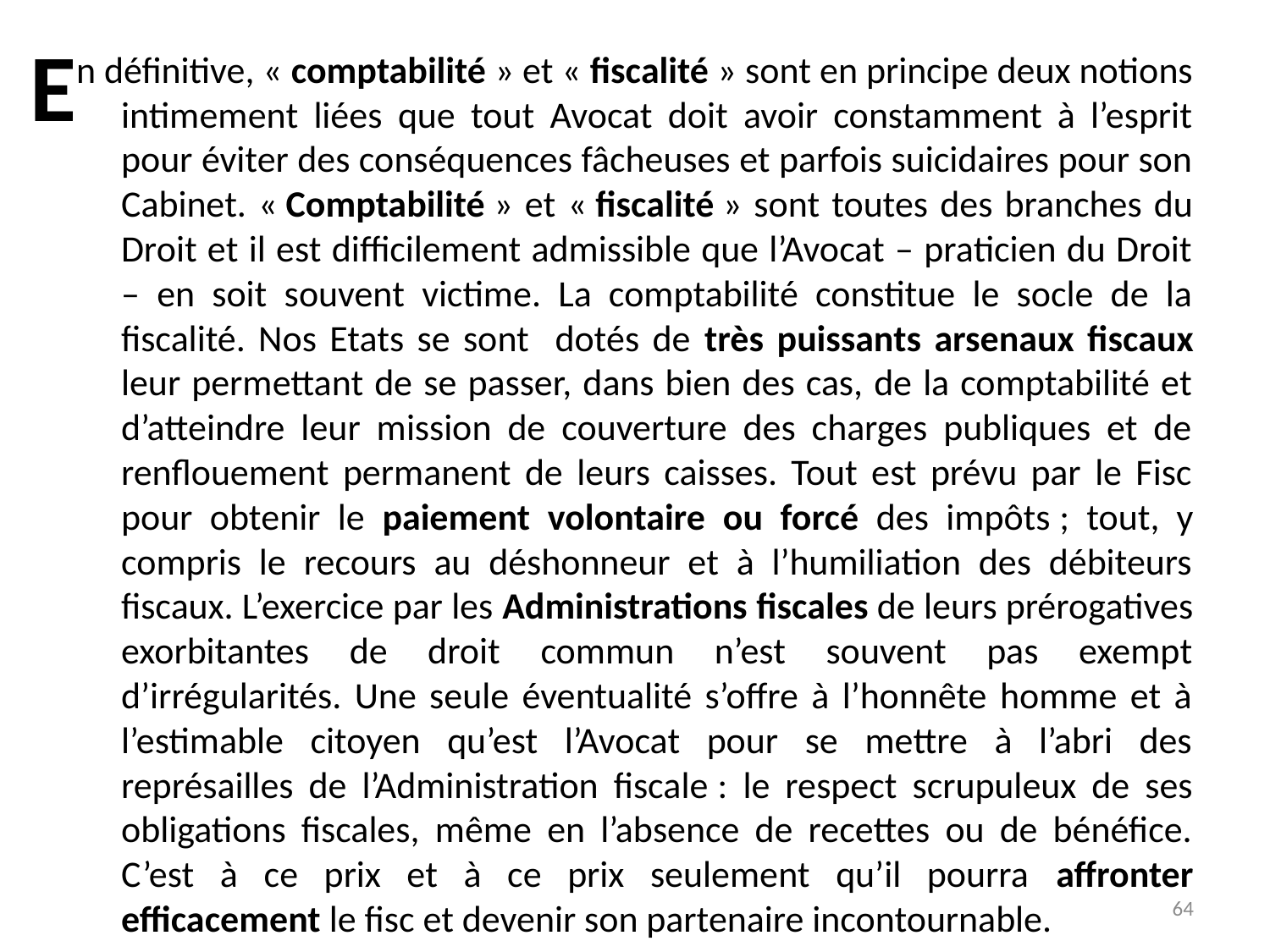

E
n définitive, « comptabilité » et « fiscalité » sont en principe deux notions intimement liées que tout Avocat doit avoir constamment à l’esprit pour éviter des conséquences fâcheuses et parfois suicidaires pour son Cabinet. « Comptabilité » et « fiscalité » sont toutes des branches du Droit et il est difficilement admissible que l’Avocat – praticien du Droit – en soit souvent victime. La comptabilité constitue le socle de la fiscalité. Nos Etats se sont  dotés de très puissants arsenaux fiscaux leur permettant de se passer, dans bien des cas, de la comptabilité et d’atteindre leur mission de couverture des charges publiques et de renflouement permanent de leurs caisses. Tout est prévu par le Fisc pour obtenir le paiement volontaire ou forcé des impôts ; tout, y compris le recours au déshonneur et à l’humiliation des débiteurs fiscaux. L’exercice par les Administrations fiscales de leurs prérogatives exorbitantes de droit commun n’est souvent pas exempt d’irrégularités. Une seule éventualité s’offre à l’honnête homme et à l’estimable citoyen qu’est l’Avocat pour se mettre à l’abri des représailles de l’Administration fiscale : le respect scrupuleux de ses obligations fiscales, même en l’absence de recettes ou de bénéfice. C’est à ce prix et à ce prix seulement qu’il pourra affronter efficacement le fisc et devenir son partenaire incontournable.
64